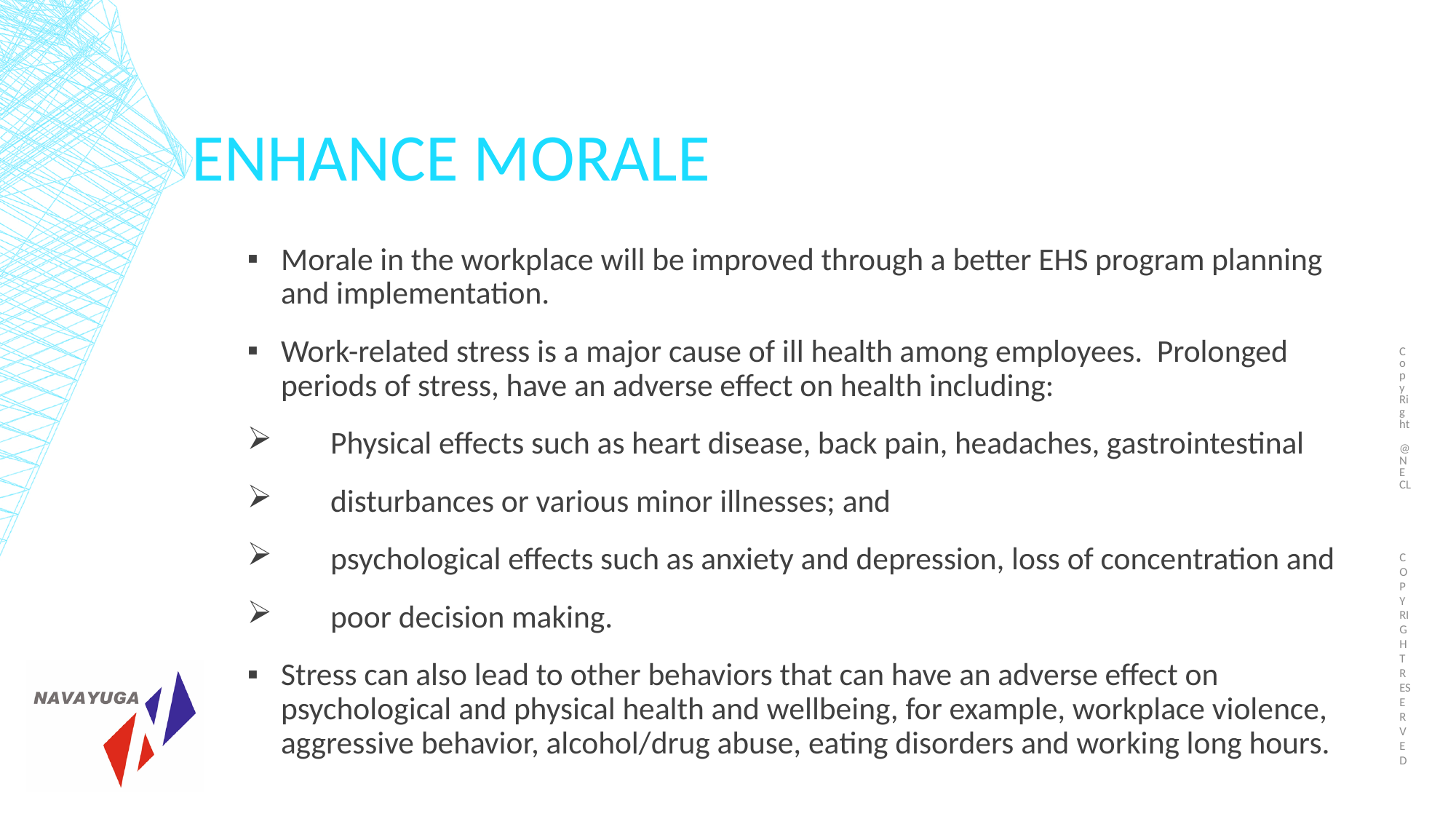

Copy Right @NECL
# Enhance morale
Morale in the workplace will be improved through a better EHS program planning and implementation.
Work-related stress is a major cause of ill health among employees.  Prolonged periods of stress, have an adverse effect on health including:
       Physical effects such as heart disease, back pain, headaches, gastrointestinal
       disturbances or various minor illnesses; and
       psychological effects such as anxiety and depression, loss of concentration and
       poor decision making.
Stress can also lead to other behaviors that can have an adverse effect on psychological and physical health and wellbeing, for example, workplace violence, aggressive behavior, alcohol/drug abuse, eating disorders and working long hours.
COPY RIGHT RESERVED
8